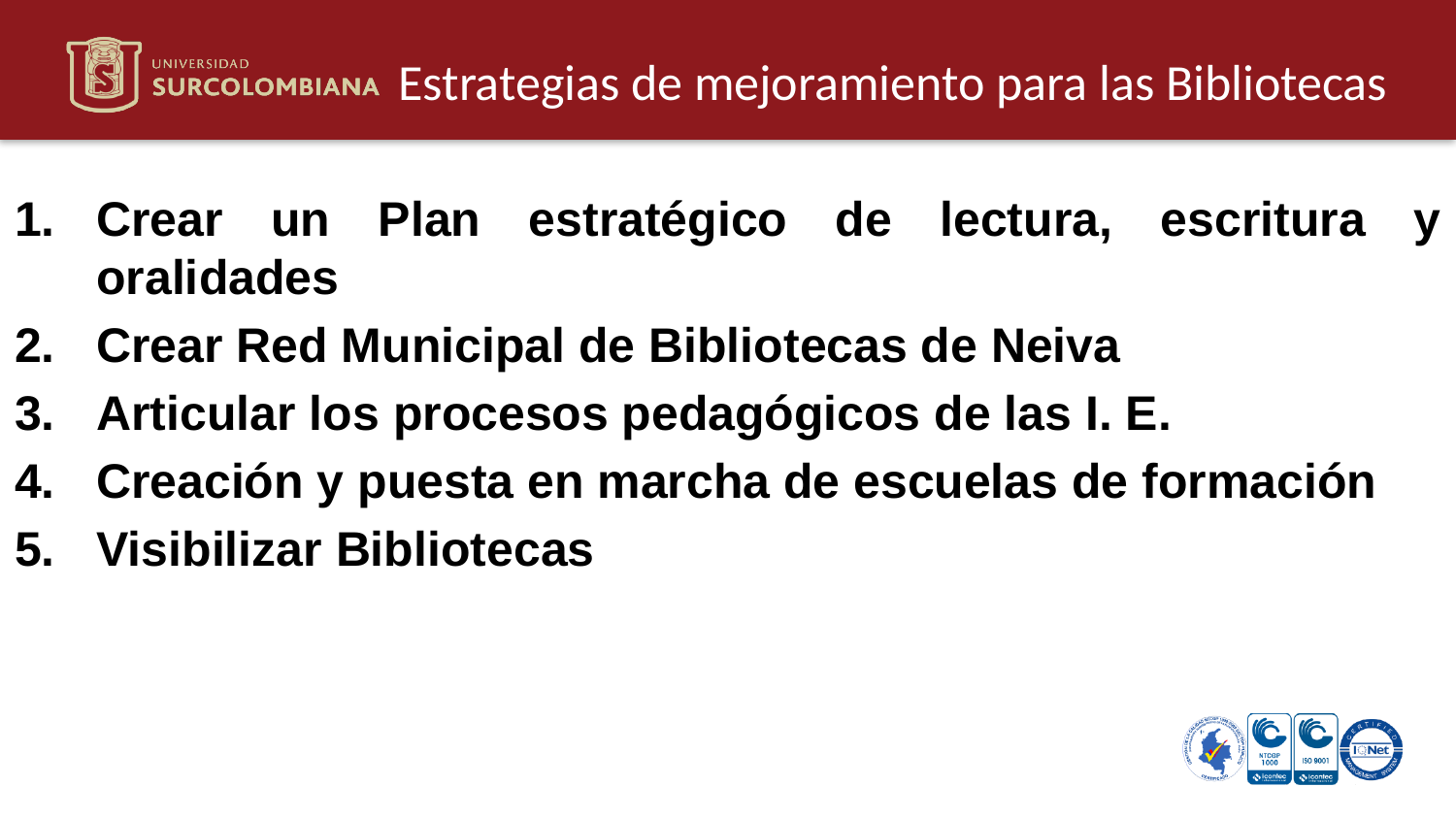

Estrategias de mejoramiento para las Bibliotecas

Crear un Plan estratégico de lectura, escritura y oralidades
Crear Red Municipal de Bibliotecas de Neiva
Articular los procesos pedagógicos de las I. E.
Creación y puesta en marcha de escuelas de formación
Visibilizar Bibliotecas